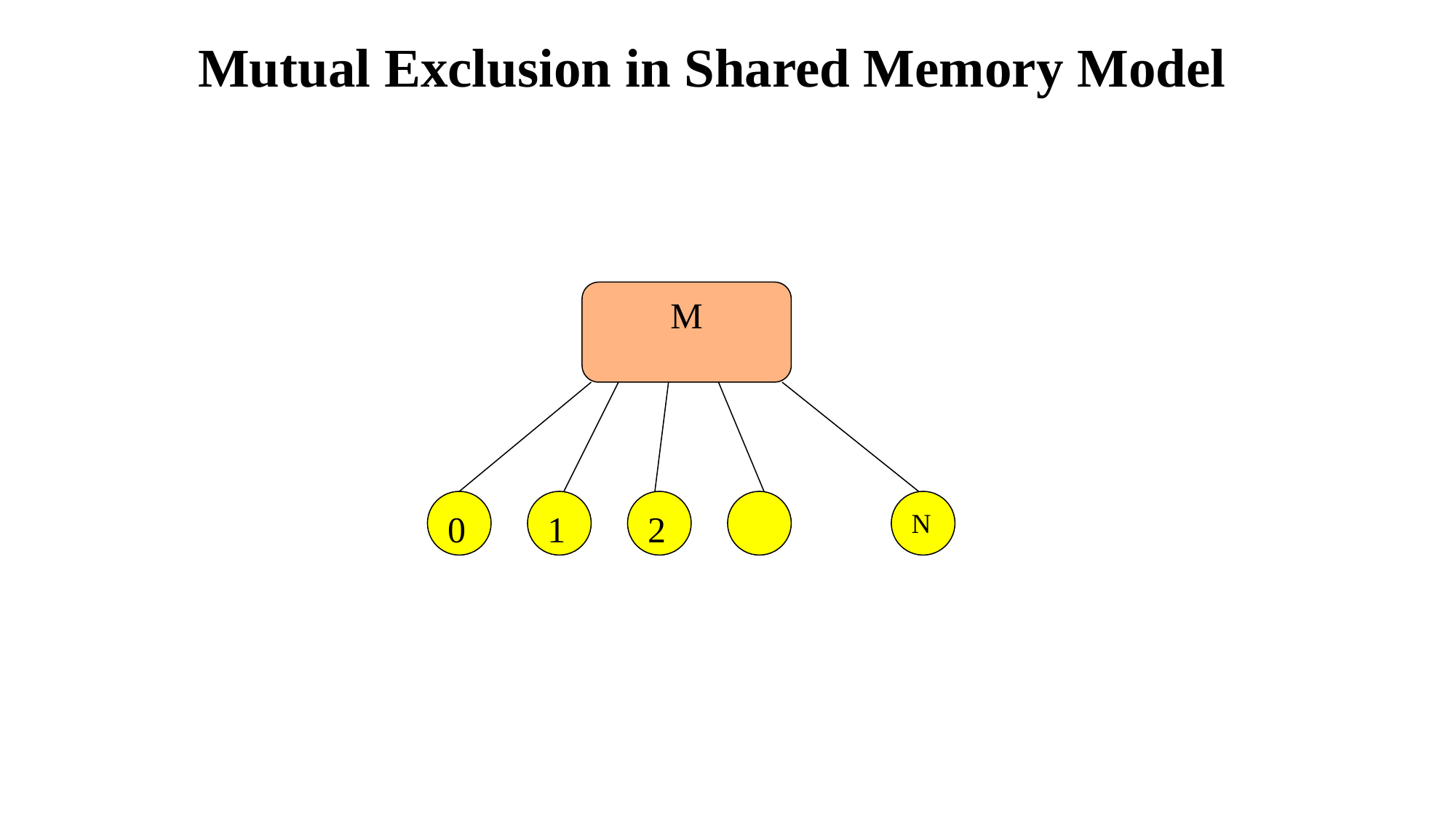

Mutual Exclusion in Shared Memory Model
M
0
1
2

N